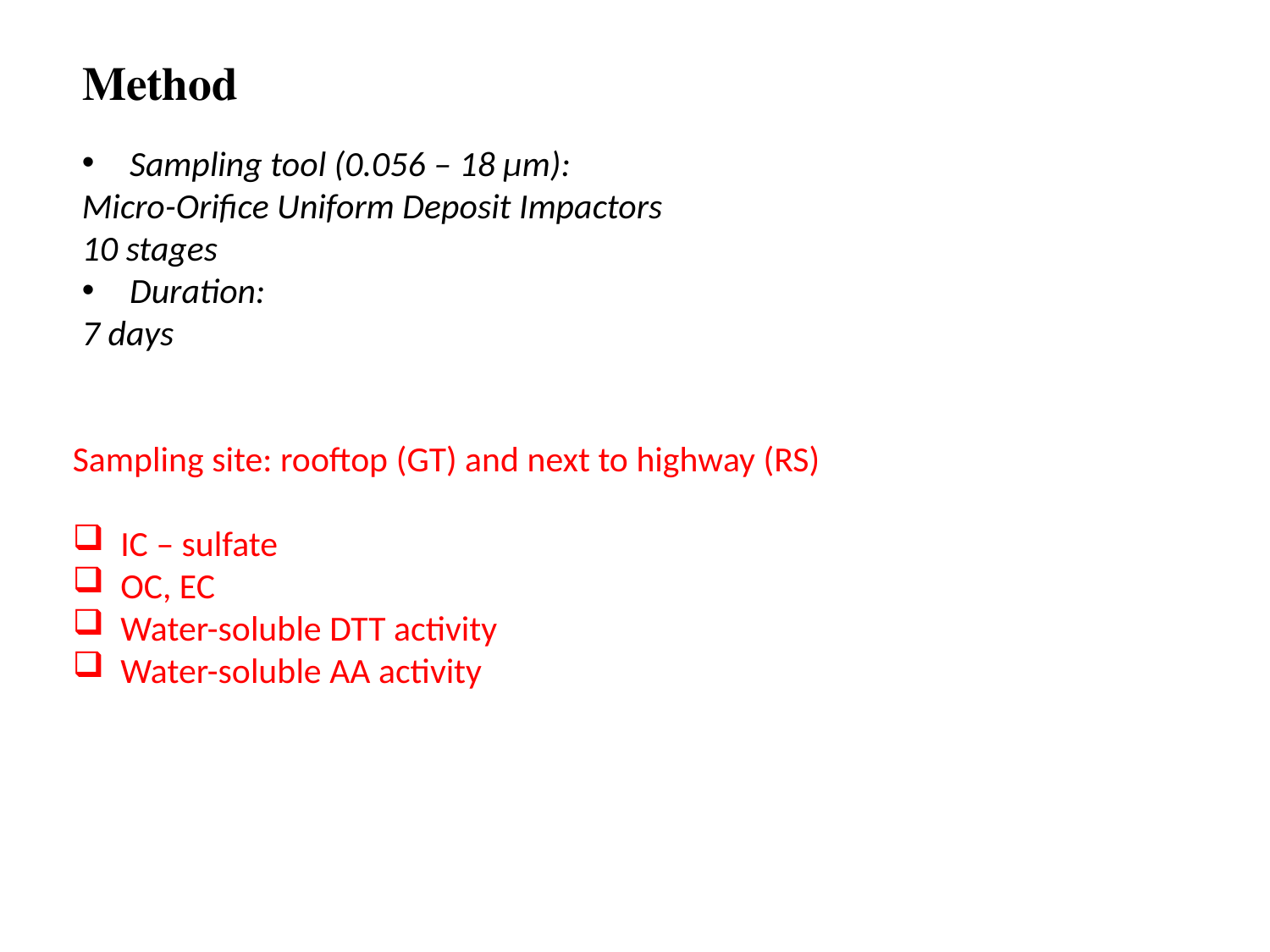

Method
Sampling tool (0.056 – 18 µm):
Micro-Orifice Uniform Deposit Impactors
10 stages
Duration:
7 days
Sampling site: rooftop (GT) and next to highway (RS)

IC – sulfate
OC, EC
Water-soluble DTT activity
Water-soluble AA activity